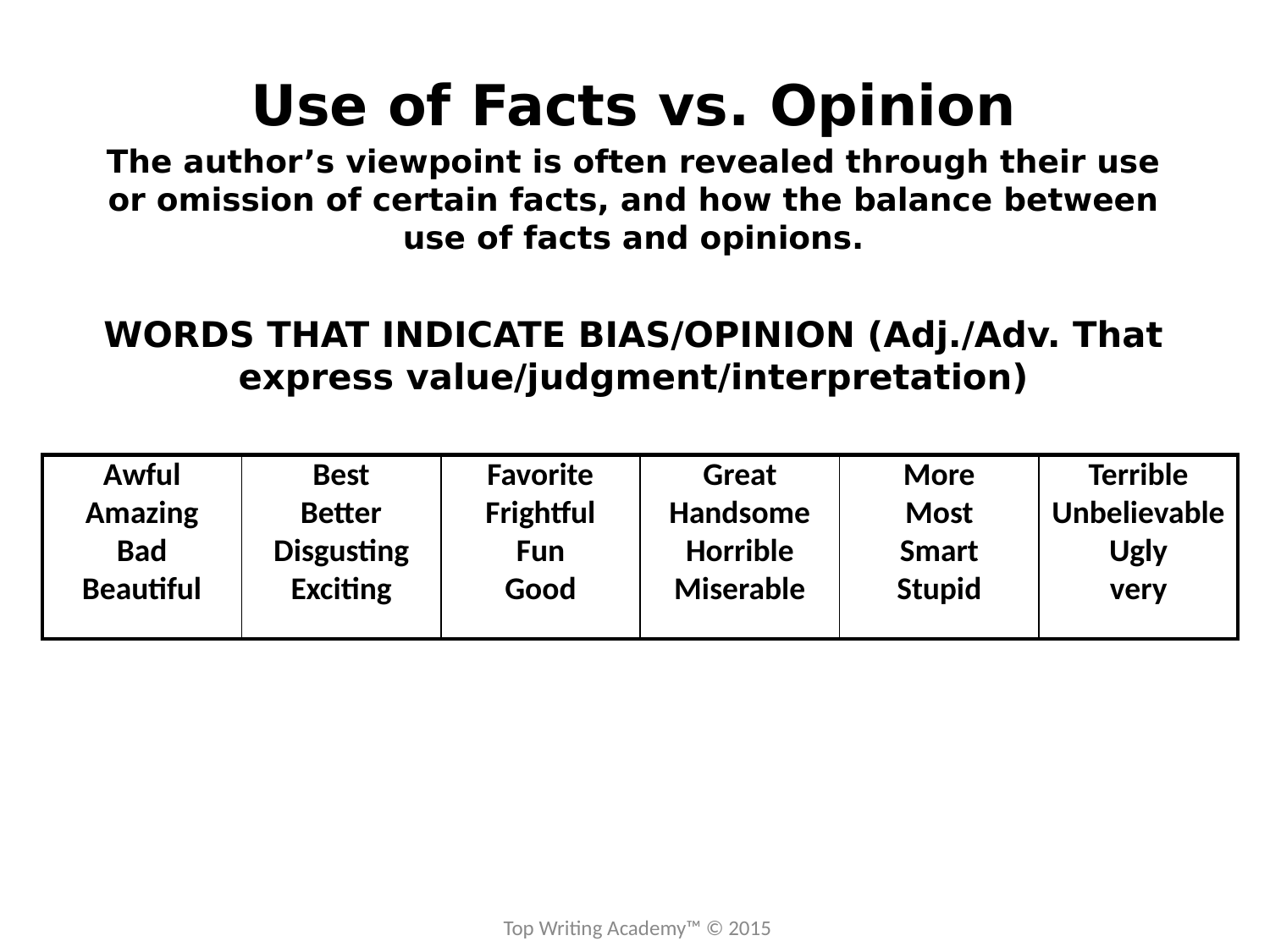

Use of Facts vs. Opinion
The author’s viewpoint is often revealed through their use or omission of certain facts, and how the balance between use of facts and opinions.

WORDS THAT INDICATE BIAS/OPINION (Adj./Adv. That express value/judgment/interpretation)

| Awful Amazing Bad Beautiful | Best Better Disgusting Exciting | Favorite Frightful Fun Good | Great Handsome Horrible Miserable | More Most Smart Stupid | Terrible Unbelievable Ugly very |
| --- | --- | --- | --- | --- | --- |
Top Writing Academy™ © 2015